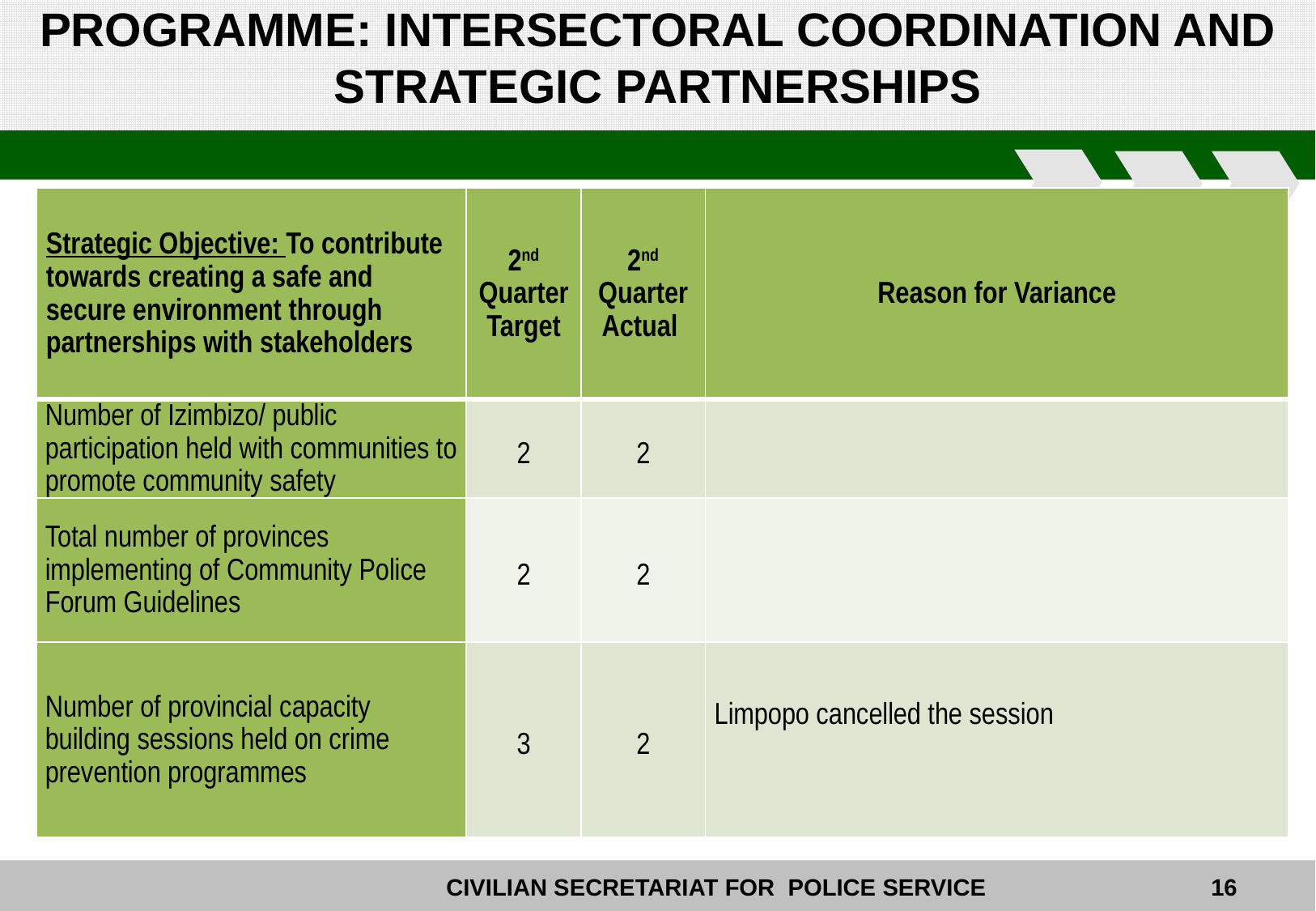

# PROGRAMME: INTERSECTORAL COORDINATION AND STRATEGIC PARTNERSHIPS
| Strategic Objective: To contribute towards creating a safe and secure environment through partnerships with stakeholders | 2nd Quarter Target | 2nd Quarter Actual | Reason for Variance |
| --- | --- | --- | --- |
| Number of Izimbizo/ public participation held with communities to promote community safety | 2 | 2 |  |
| Total number of provinces implementing of Community Police Forum Guidelines | 2 | 2 |  |
| Number of provincial capacity building sessions held on crime prevention programmes | 3 | 2 | Limpopo cancelled the session |
16